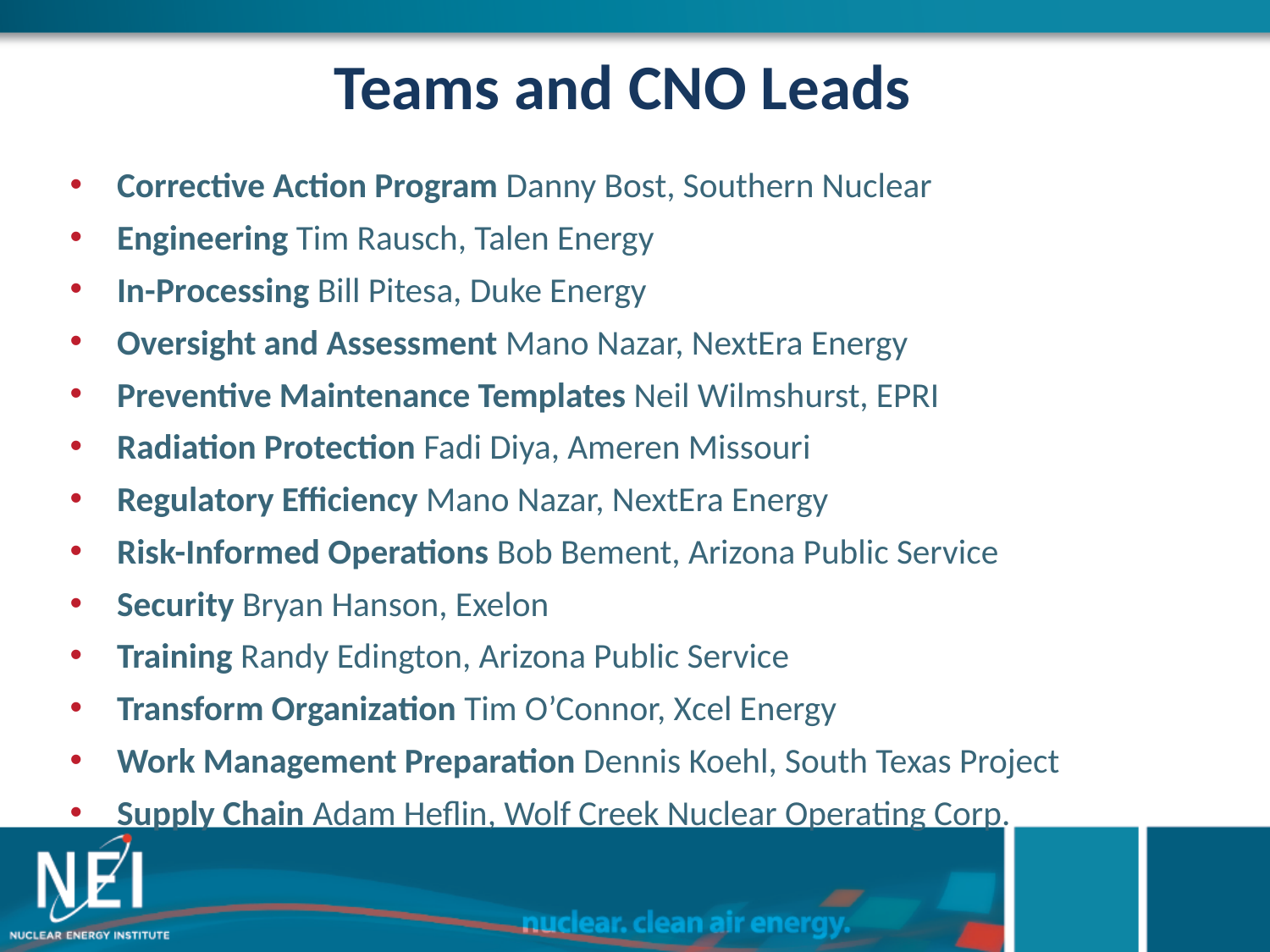

# Teams and CNO Leads
Corrective Action Program Danny Bost, Southern Nuclear
Engineering Tim Rausch, Talen Energy
In-Processing Bill Pitesa, Duke Energy
Oversight and Assessment Mano Nazar, NextEra Energy
Preventive Maintenance Templates Neil Wilmshurst, EPRI
Radiation Protection Fadi Diya, Ameren Missouri
Regulatory Efficiency Mano Nazar, NextEra Energy
Risk-Informed Operations Bob Bement, Arizona Public Service
Security Bryan Hanson, Exelon
Training Randy Edington, Arizona Public Service
Transform Organization Tim O’Connor, Xcel Energy
Work Management Preparation Dennis Koehl, South Texas Project
Supply Chain Adam Heflin, Wolf Creek Nuclear Operating Corp.